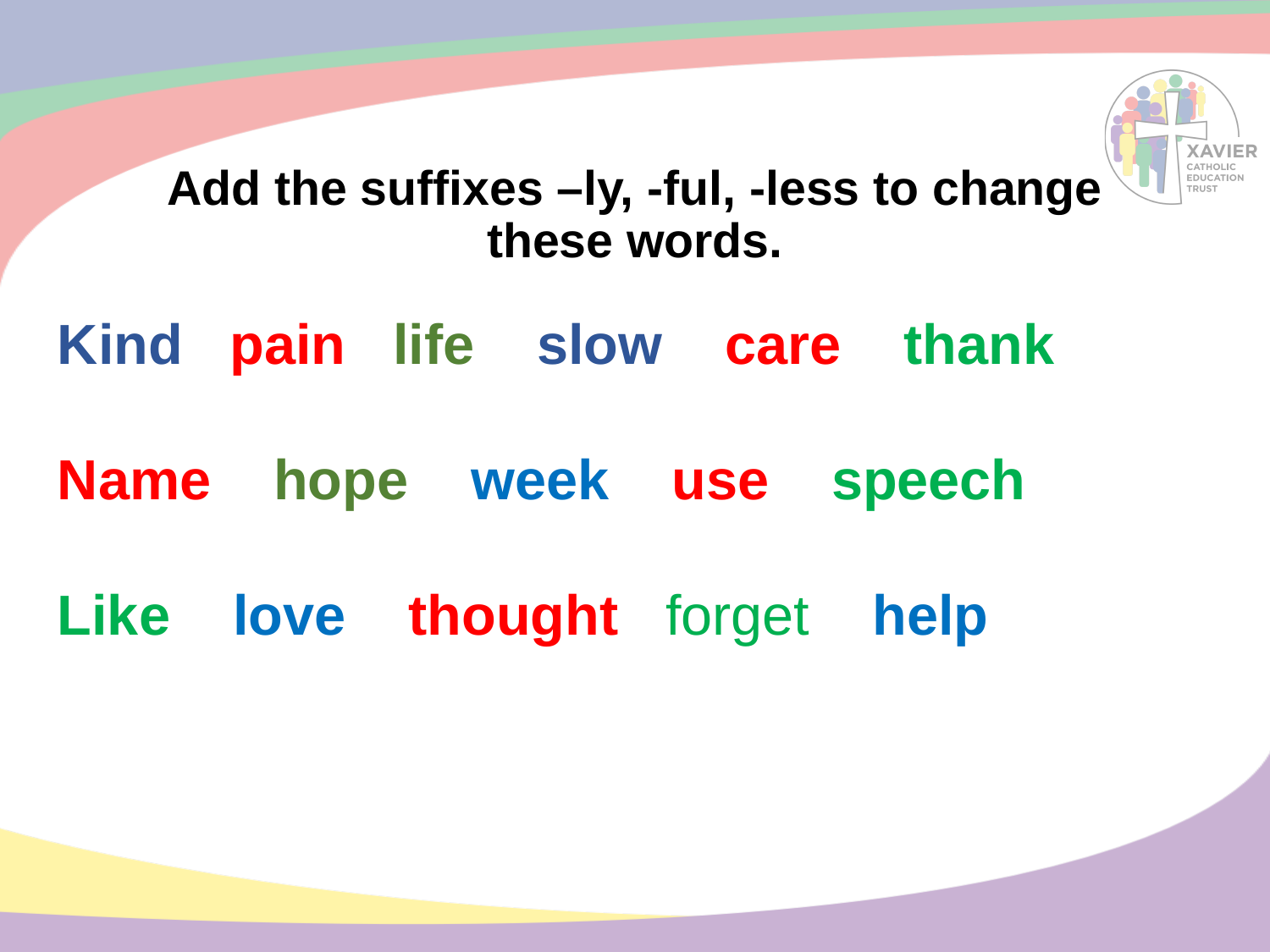

# Add the suffixes –ly, -ful, -less to change these words.
Kind   pain   life    slow    care    thank

Name    hope    week    use    speech

Like    love    thought   forget    help